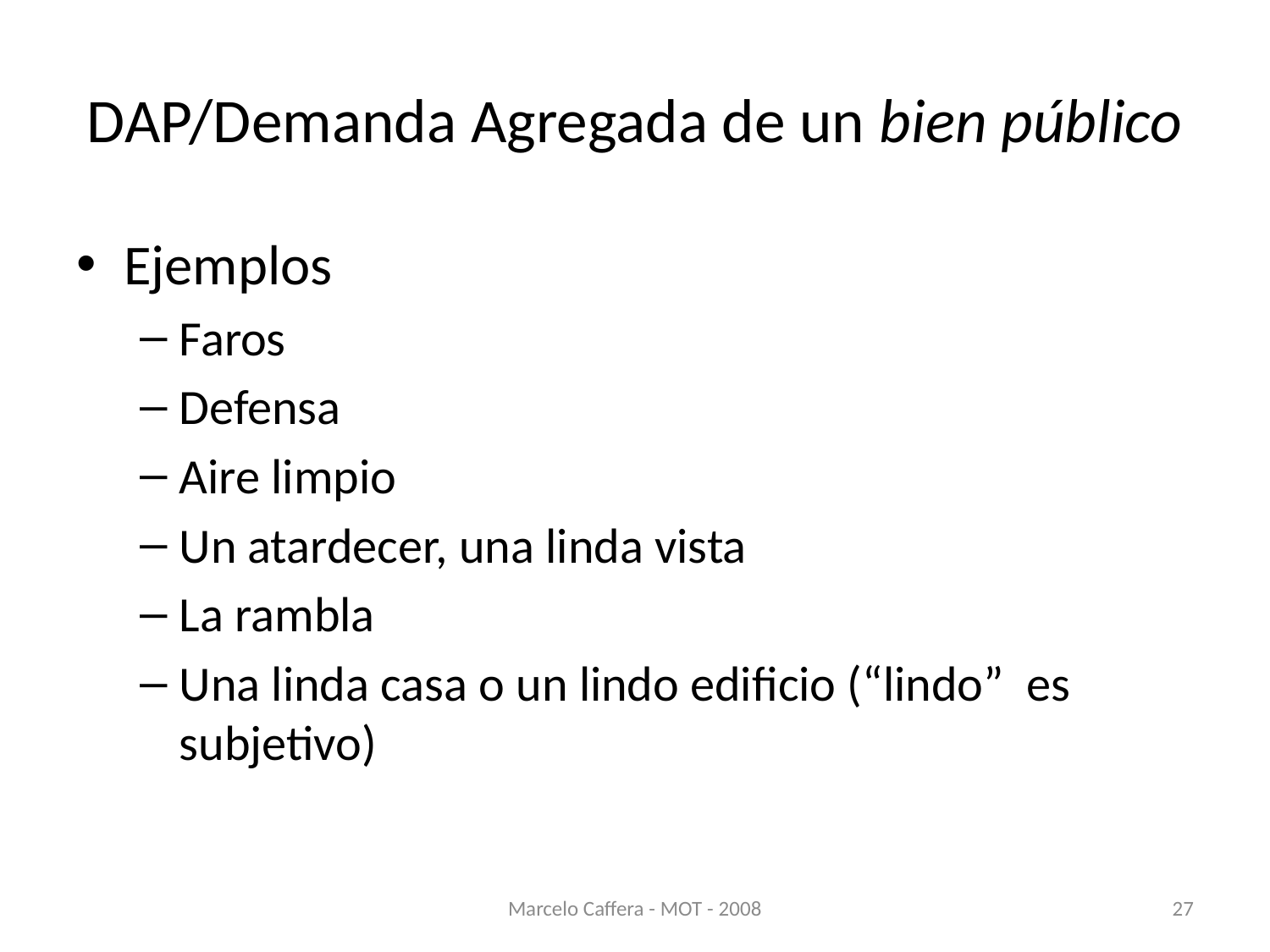

# DAP/Demanda Agregada de un bien público
Ejemplos
Faros
Defensa
Aire limpio
Un atardecer, una linda vista
La rambla
Una linda casa o un lindo edificio (“lindo”  es  subjetivo)
Marcelo Caffera - MOT - 2008
27